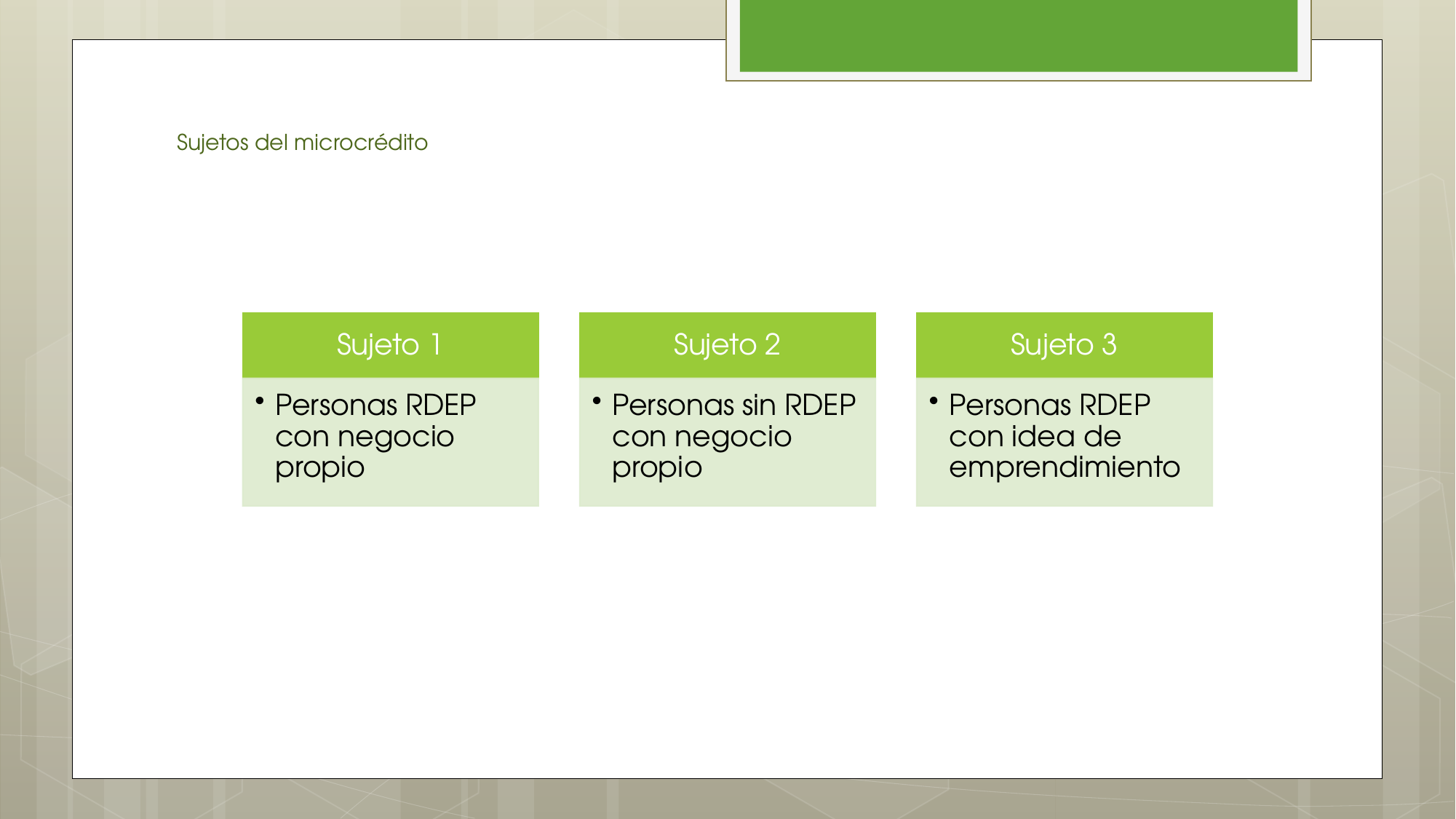

Sujeto 1
Personas RDEP con negocio propio
Sujeto 2
Personas sin RDEP con negocio propio
Sujeto 3
Personas RDEP con idea de emprendimiento
# Sujetos del microcrédito